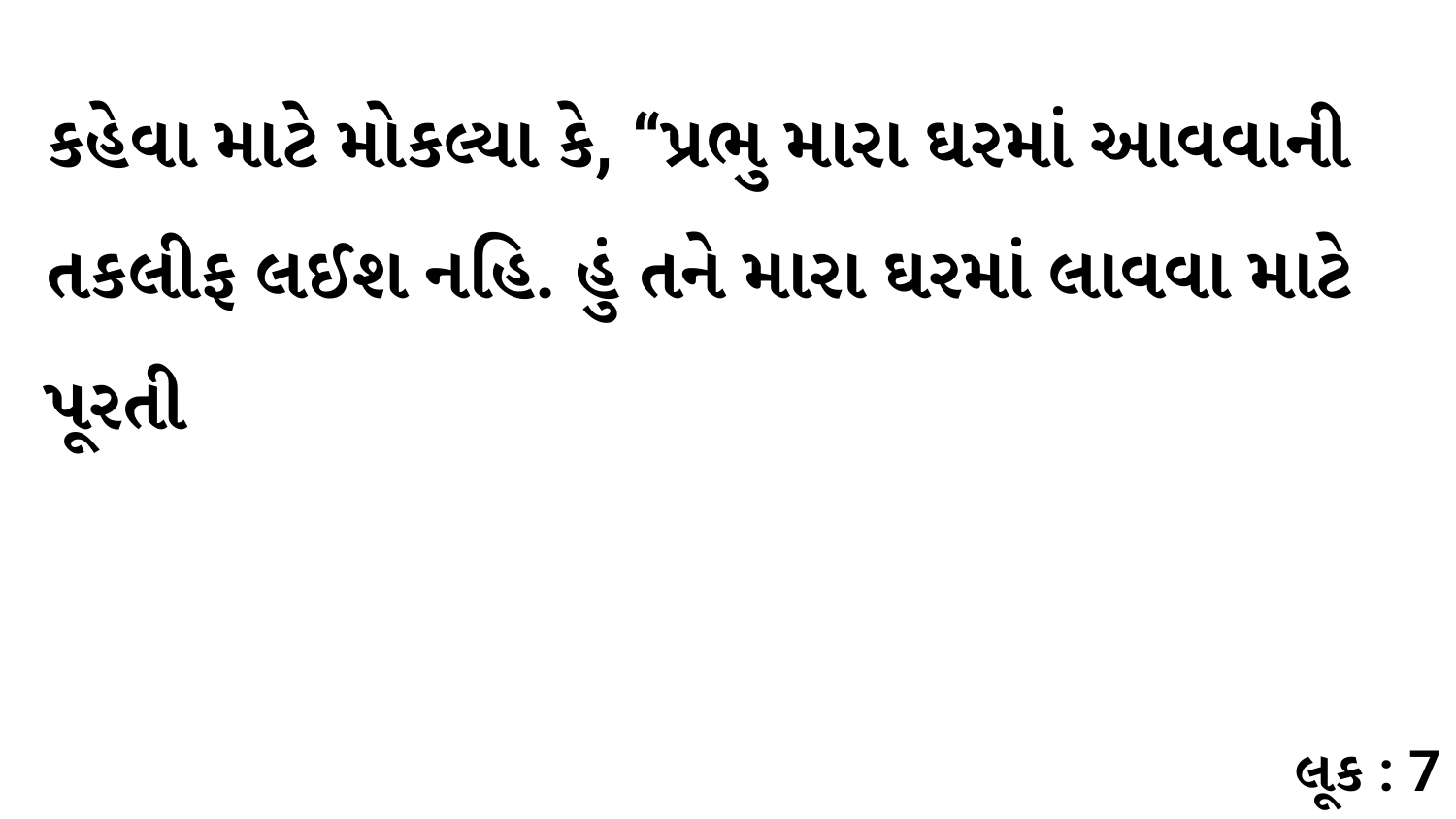

કહેવા માટે મોકલ્યા કે, “પ્રભુ મારા ઘરમાં આવવાની તકલીફ લઈશ નહિ. હું તને મારા ઘરમાં લાવવા માટે પૂરતી
લૂક : 7